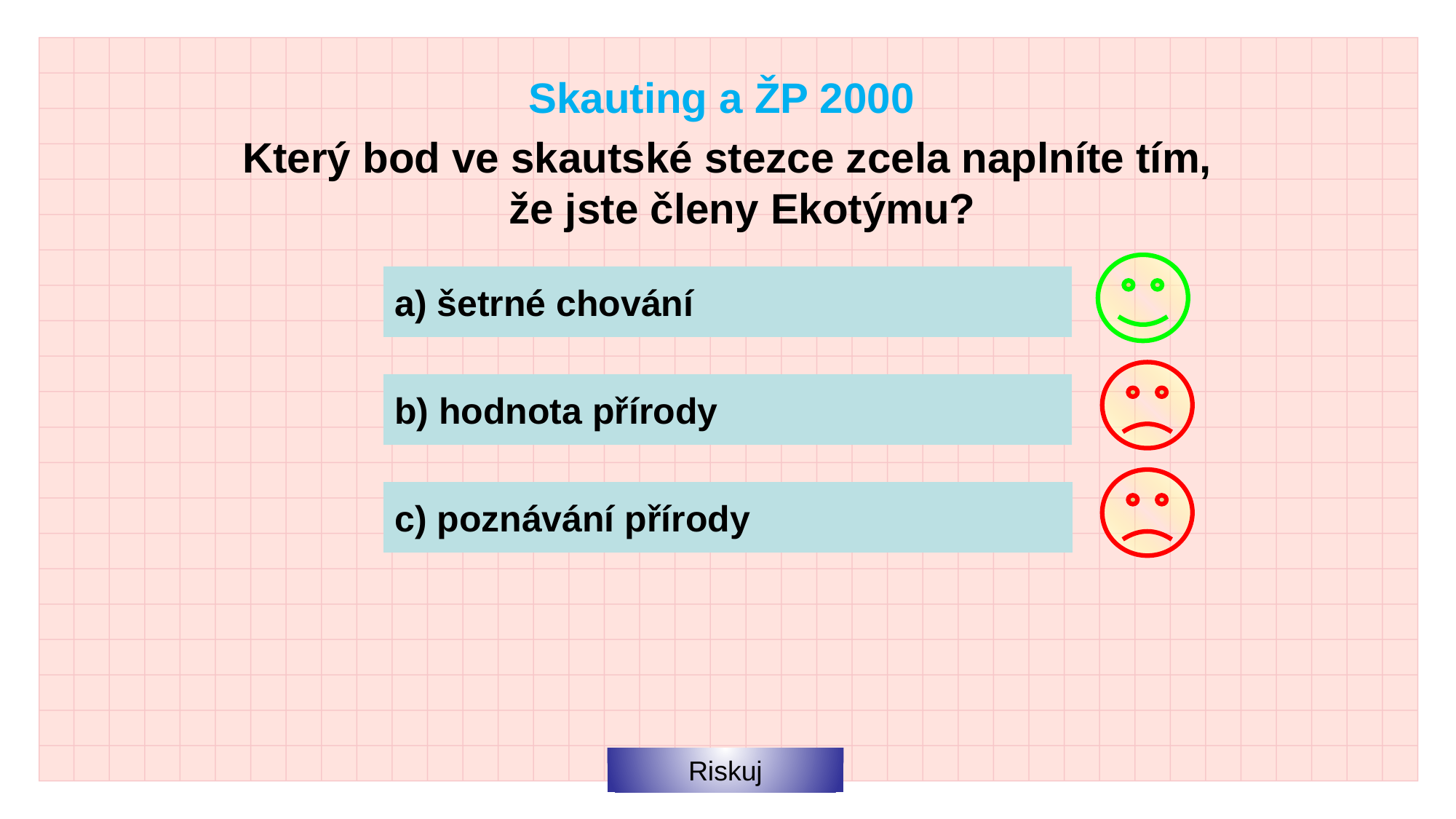

Skauting a ŽP 2000
Který bod ve skautské stezce zcela naplníte tím, že jste členy Ekotýmu?

a) šetrné chování

b) hodnota přírody

c) poznávání přírody
Riskuj